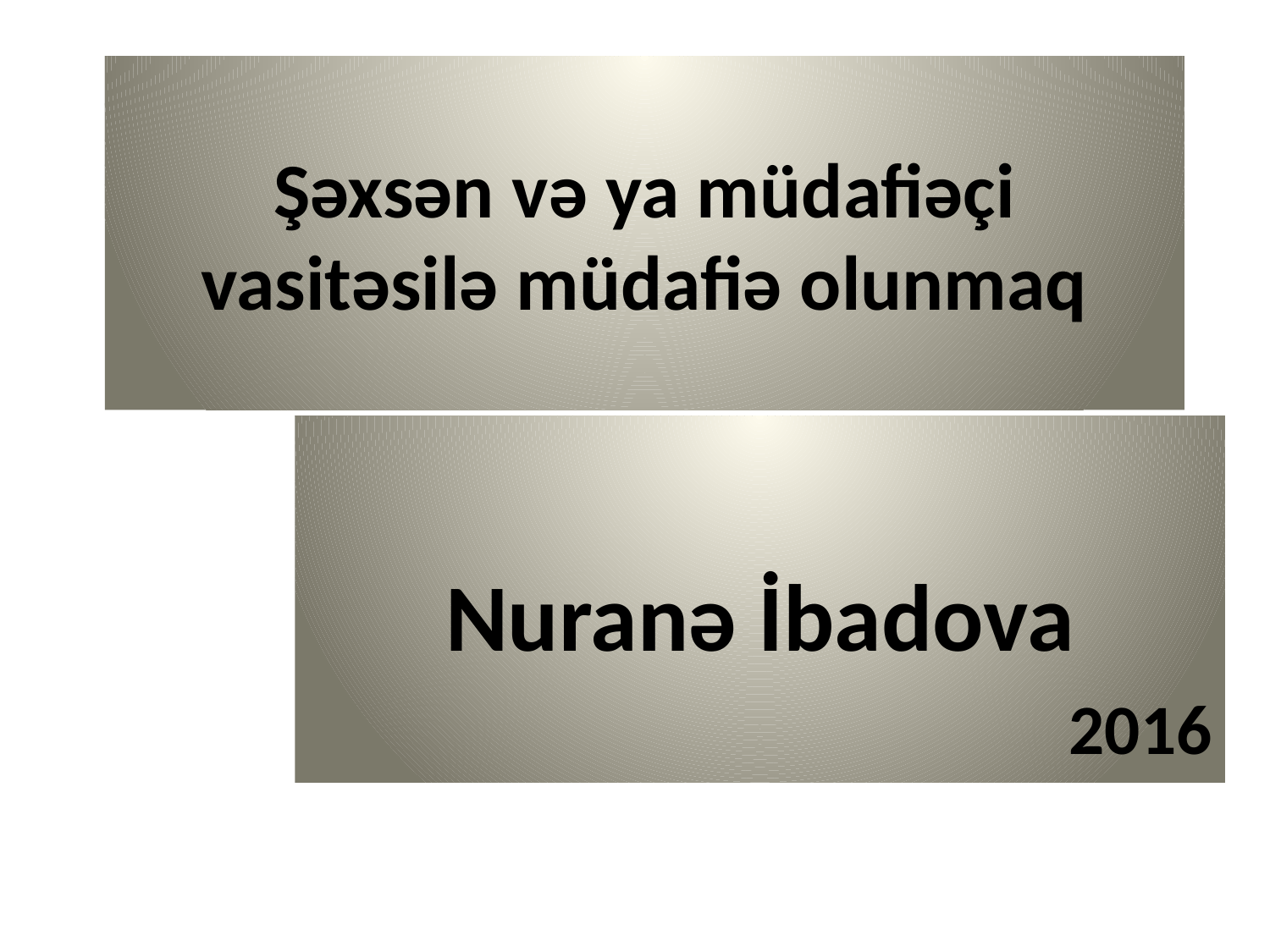

# Şəxsən və ya müdafiəçi vasitəsilə müdafiə olunmaq

Nuranə İbadova
2016